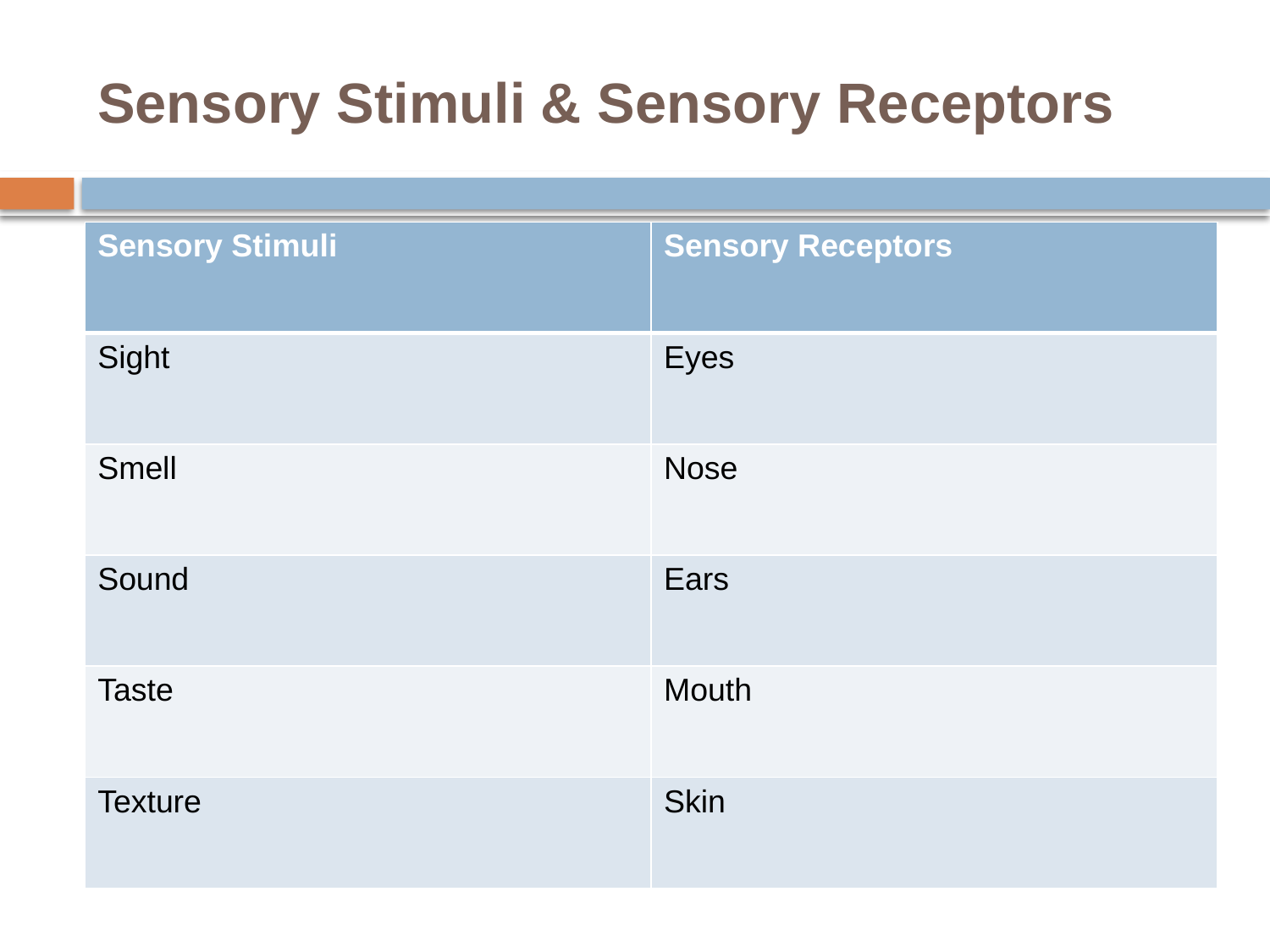

# Sensory Stimuli & Sensory Receptors
| Sensory Stimuli | Sensory Receptors |
| --- | --- |
| Sight | Eyes |
| Smell | Nose |
| Sound | Ears |
| Taste | Mouth |
| Texture | Skin |